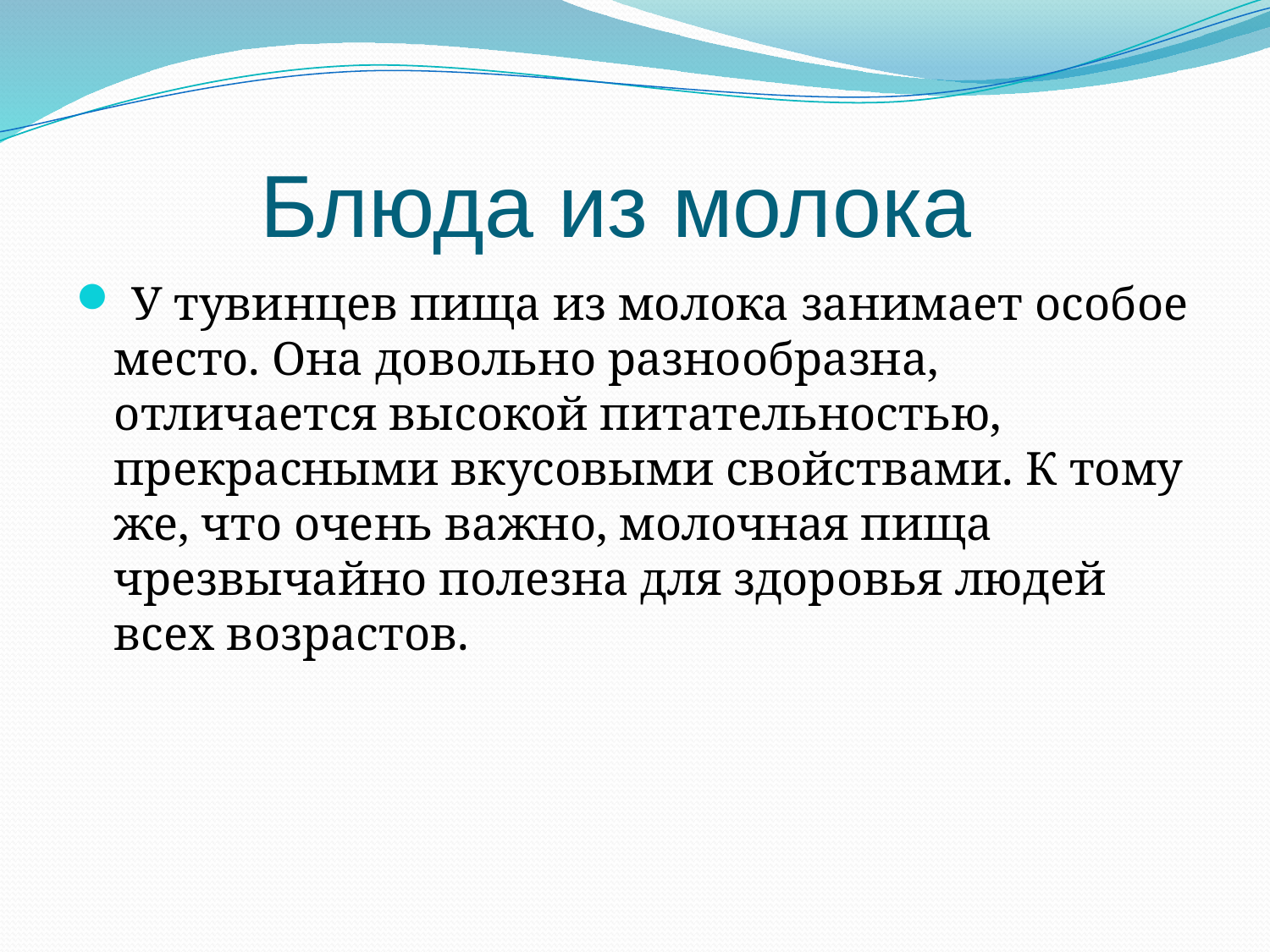

# Блюда из молока
 У тувинцев пища из молока занимает особое место. Она довольно разнообразна, отличается высокой питательностью, прекрасными вкусовыми свойствами. К тому же, что очень важно, молочная пища чрезвычайно полезна для здоровья людей всех возрастов.